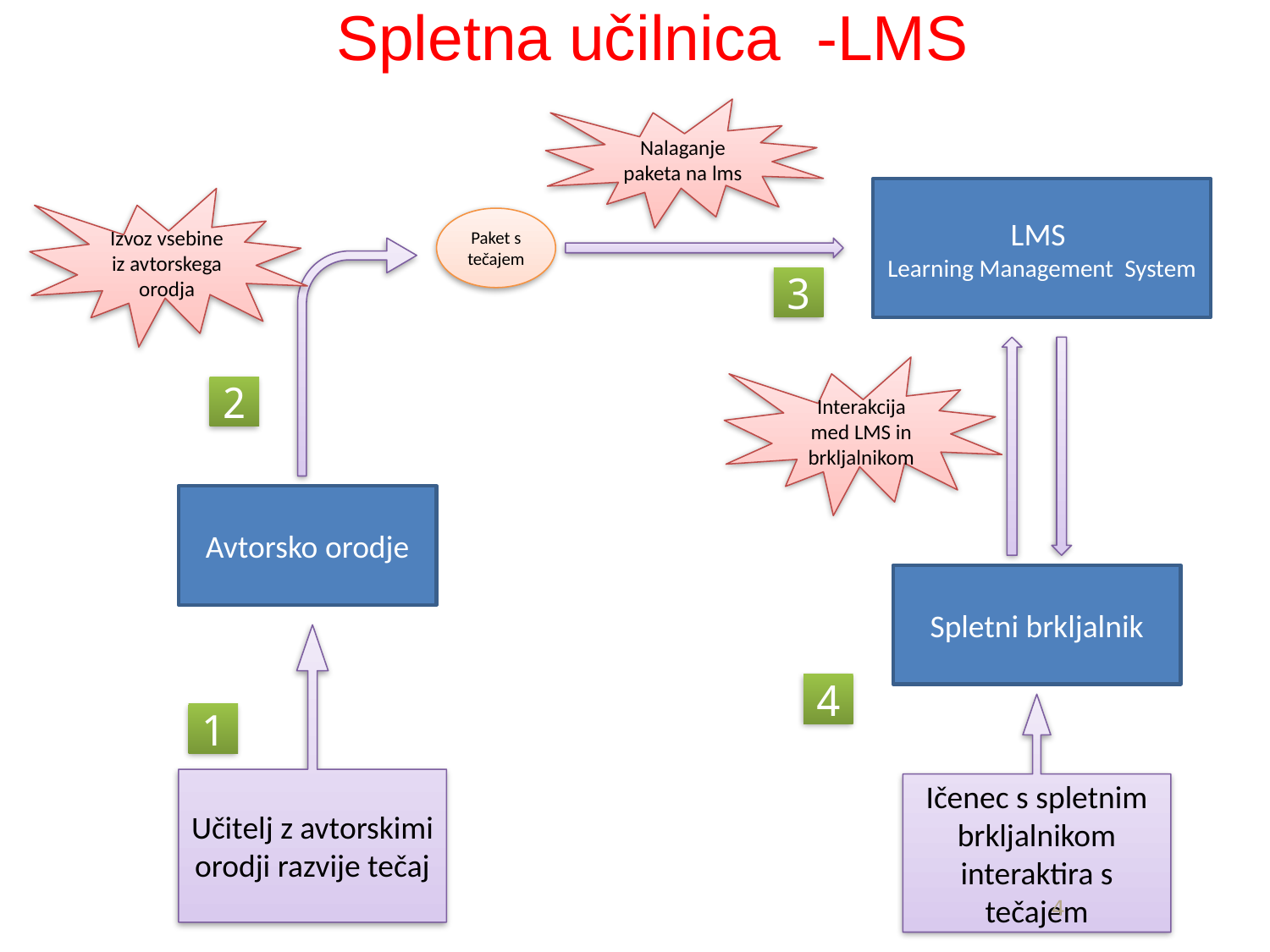

Spletna učilnica  -LMS
Nalaganje paketa na lms
LMS
Learning Management  System
Izvoz vsebine iz avtorskega orodja
Paket s tečajem

3

Interakcija med LMS in brkljalnikom
2
Avtorsko orodje
Spletni brkljalnik
Učitelj z avtorskimi orodji razvije tečaj
4
Ičenec s spletnim brkljalnikom interaktira s tečajem
1
4